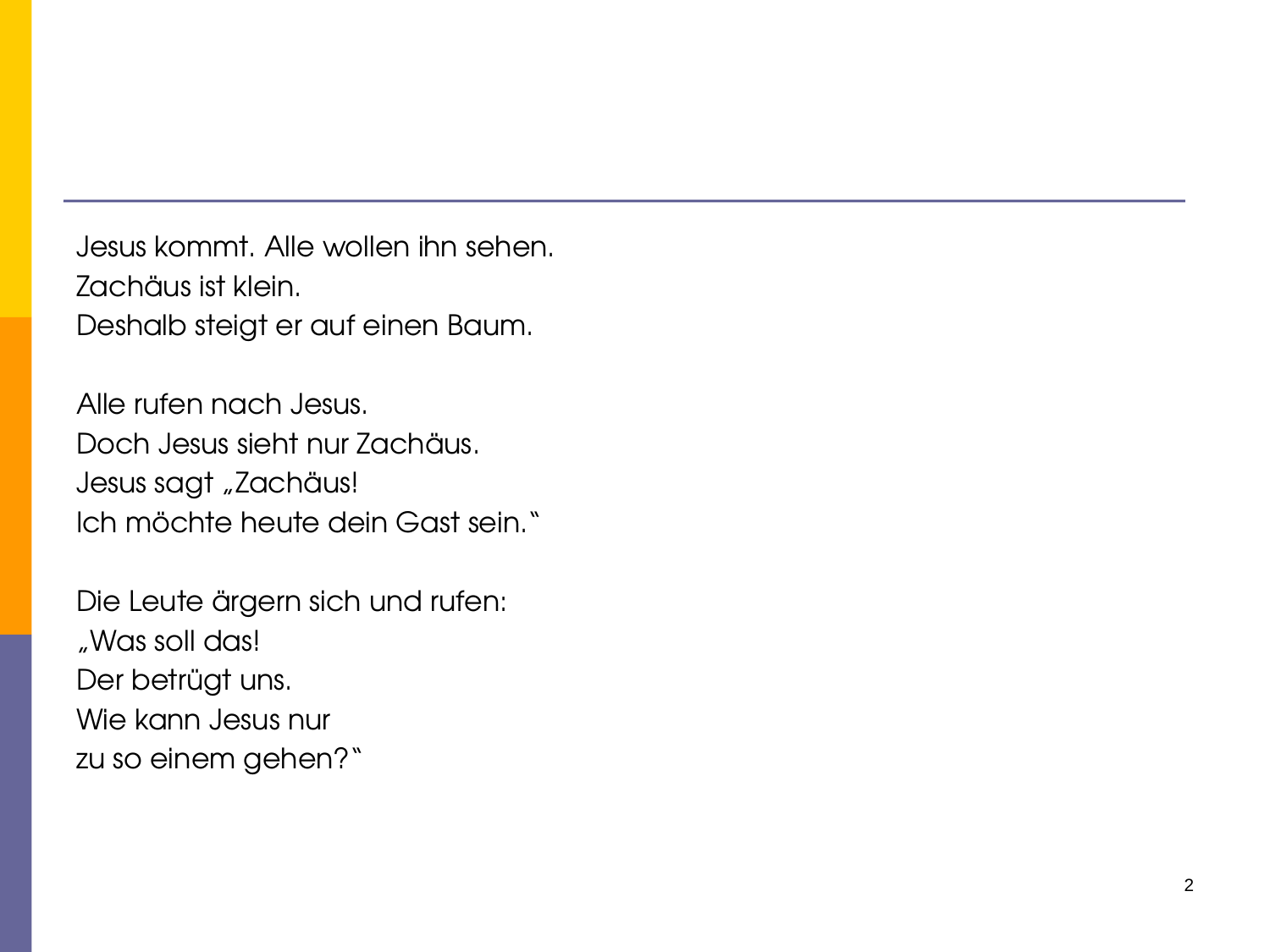

#
Jesus kommt. Alle wollen ihn sehen.
Zachäus ist klein.
Deshalb steigt er auf einen Baum.

Alle rufen nach Jesus.
Doch Jesus sieht nur Zachäus.
Jesus sagt „Zachäus!
Ich möchte heute dein Gast sein.“

Die Leute ärgern sich und rufen:
„Was soll das!
Der betrügt uns.
Wie kann Jesus nur
zu so einem gehen?“

2